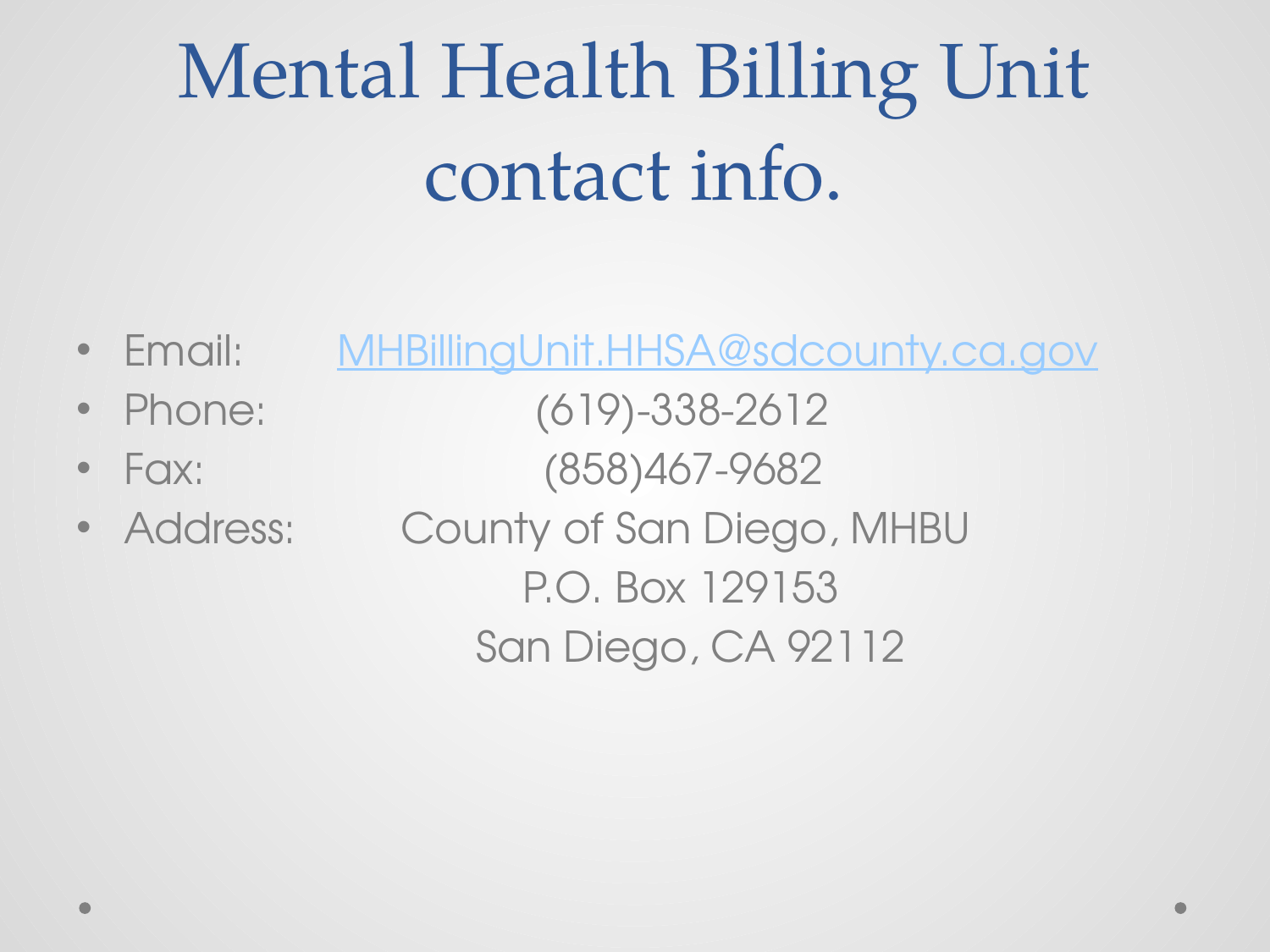

# Mental Health Billing Unit contact info.
Email:        MHBillingUnit.HHSA@sdcounty.ca.gov
Phone:                       (619)-338-2612
Fax:                             (858)467-9682
Address:         County of San Diego, MHBU
                      P.O. Box 129153
                  San Diego, CA 92112